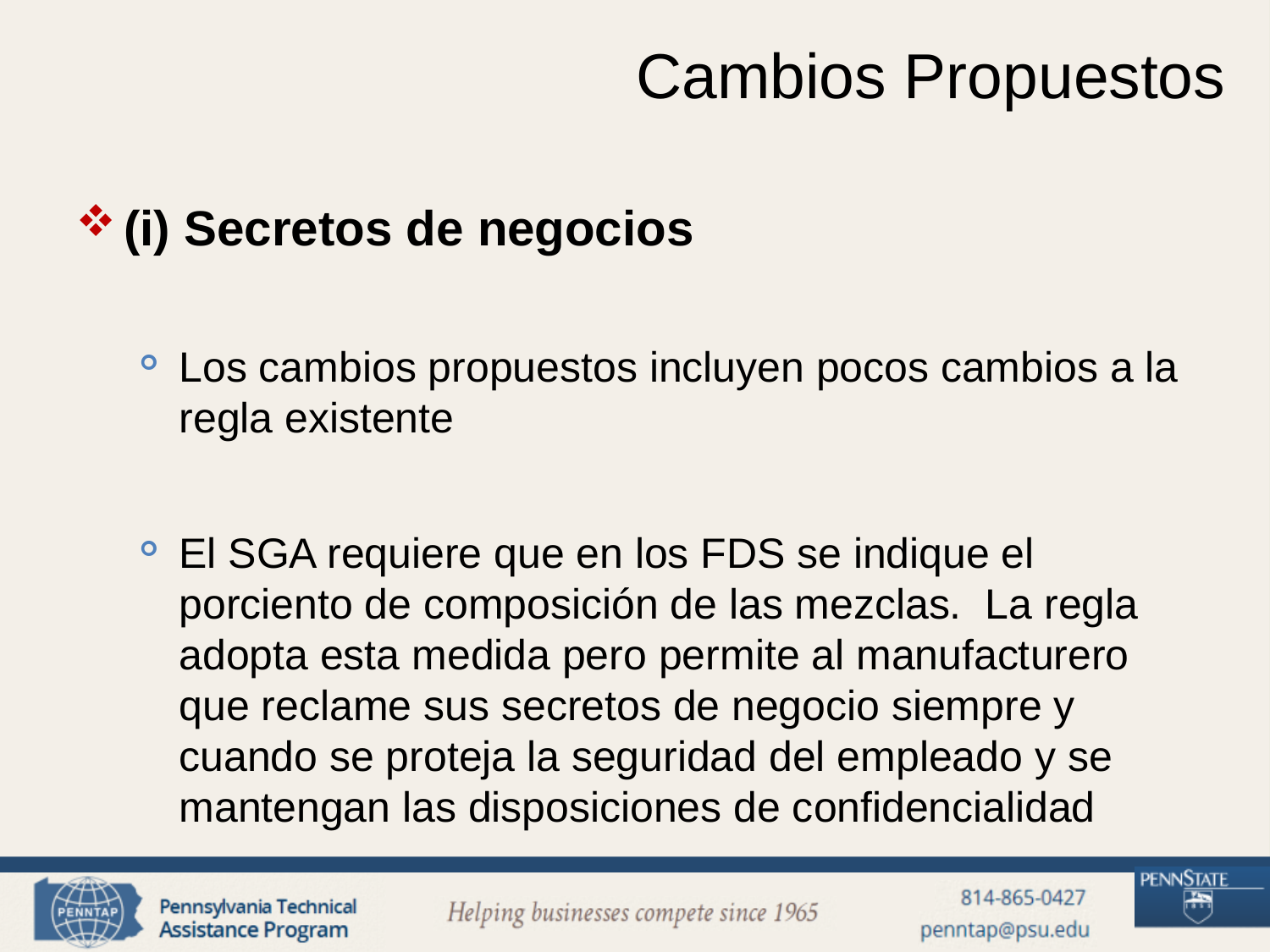

# Cambios Propuestos
(i) Secretos de negocios

Los cambios propuestos incluyen pocos cambios a la regla existente

El SGA requiere que en los FDS se indique el porciento de composición de las mezclas.  La regla adopta esta medida pero permite al manufacturero que reclame sus secretos de negocio siempre y cuando se proteja la seguridad del empleado y se mantengan las disposiciones de confidencialidad